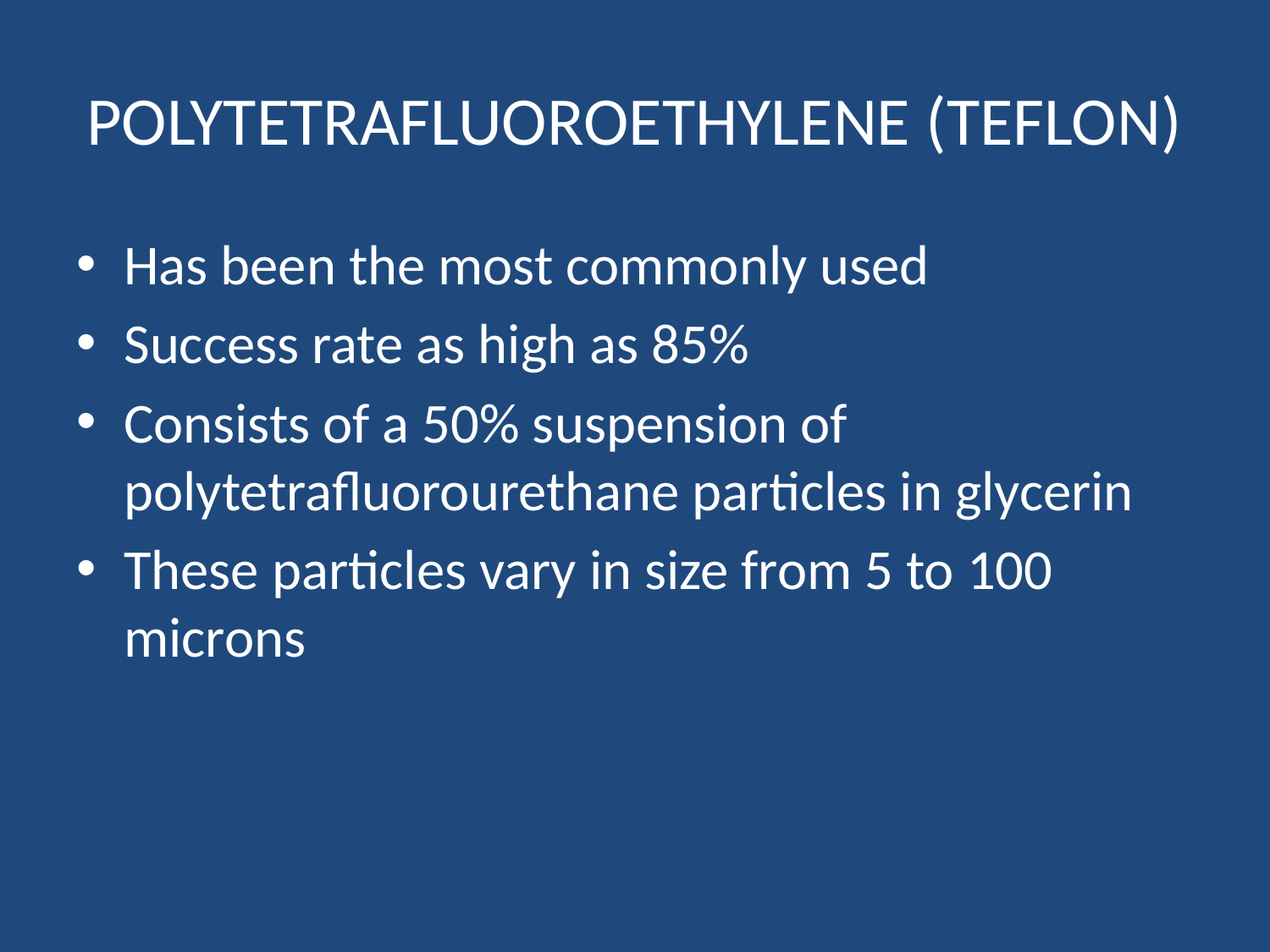

# POLYTETRAFLUOROETHYLENE (TEFLON)
Has been the most commonly used
Success rate as high as 85%
Consists of a 50% suspension of polytetrafluorourethane particles in glycerin
These particles vary in size from 5 to 100 microns